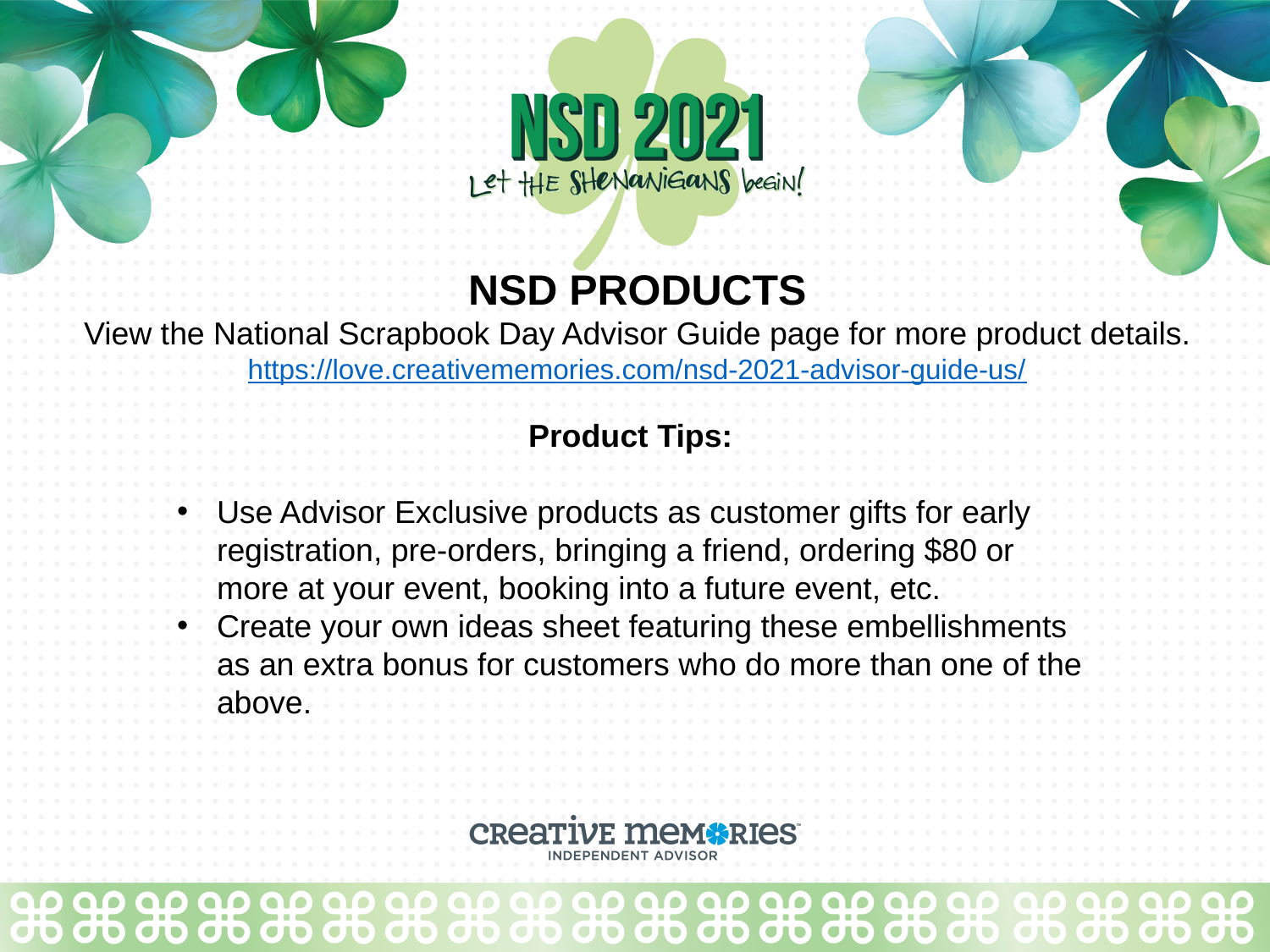

NSD PRODUCTS
View the National Scrapbook Day Advisor Guide page for more product details.
https://love.creativememories.com/nsd-2021-advisor-guide-us/

Product Tips:

Use Advisor Exclusive products as customer gifts for early registration, pre-orders, bringing a friend, ordering $80 or more at your event, booking into a future event, etc.
Create your own ideas sheet featuring these embellishments as an extra bonus for customers who do more than one of the above.